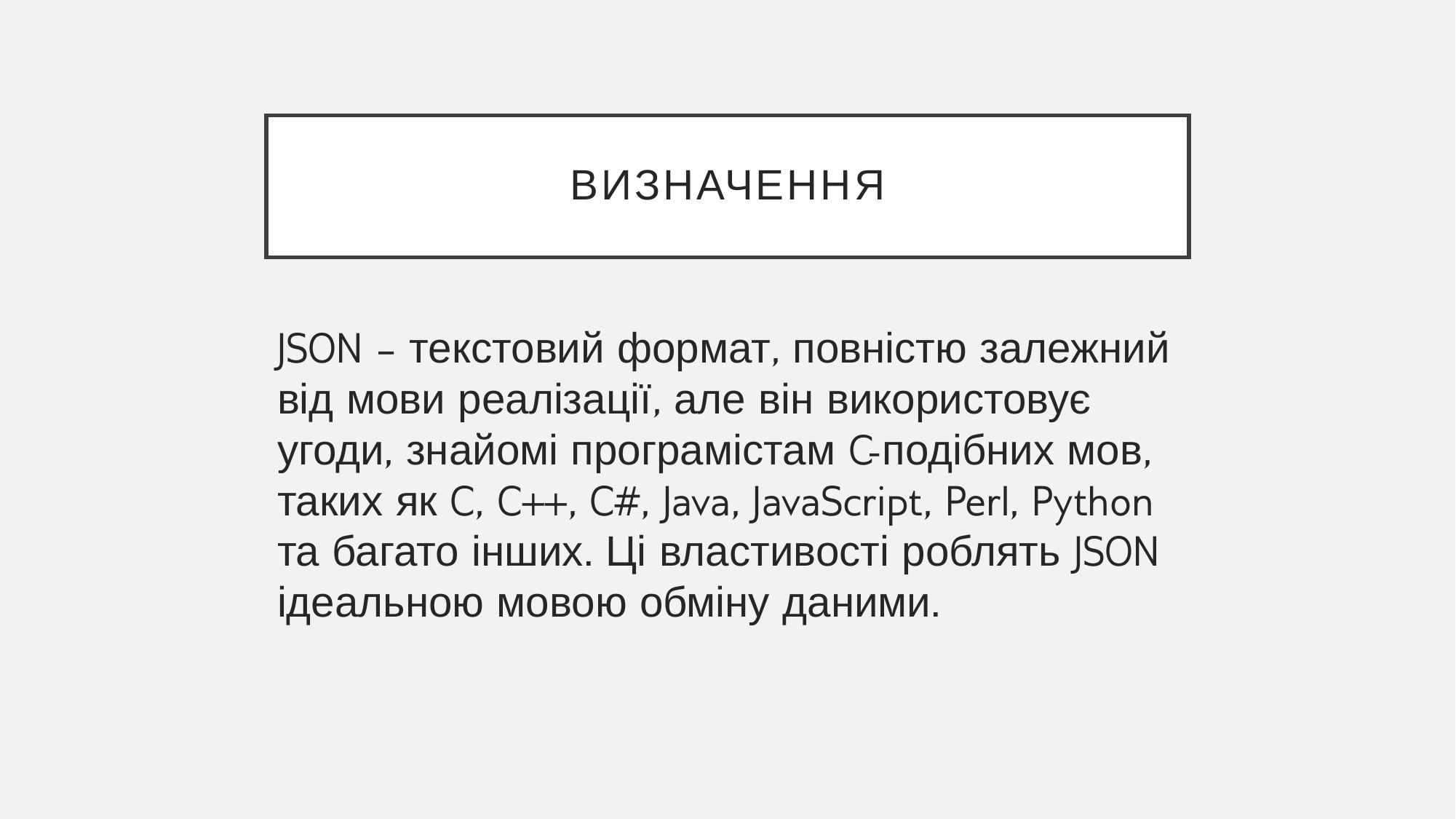

# Визначення
JSON – текстовий формат, повністю залежний від мови реалізації, але він використовує угоди, знайомі програмістам C-подібних мов, таких як C, C++, C#, Java, JavaScript, Perl, Python та багато інших. Ці властивості роблять JSON ідеальною мовою обміну даними.